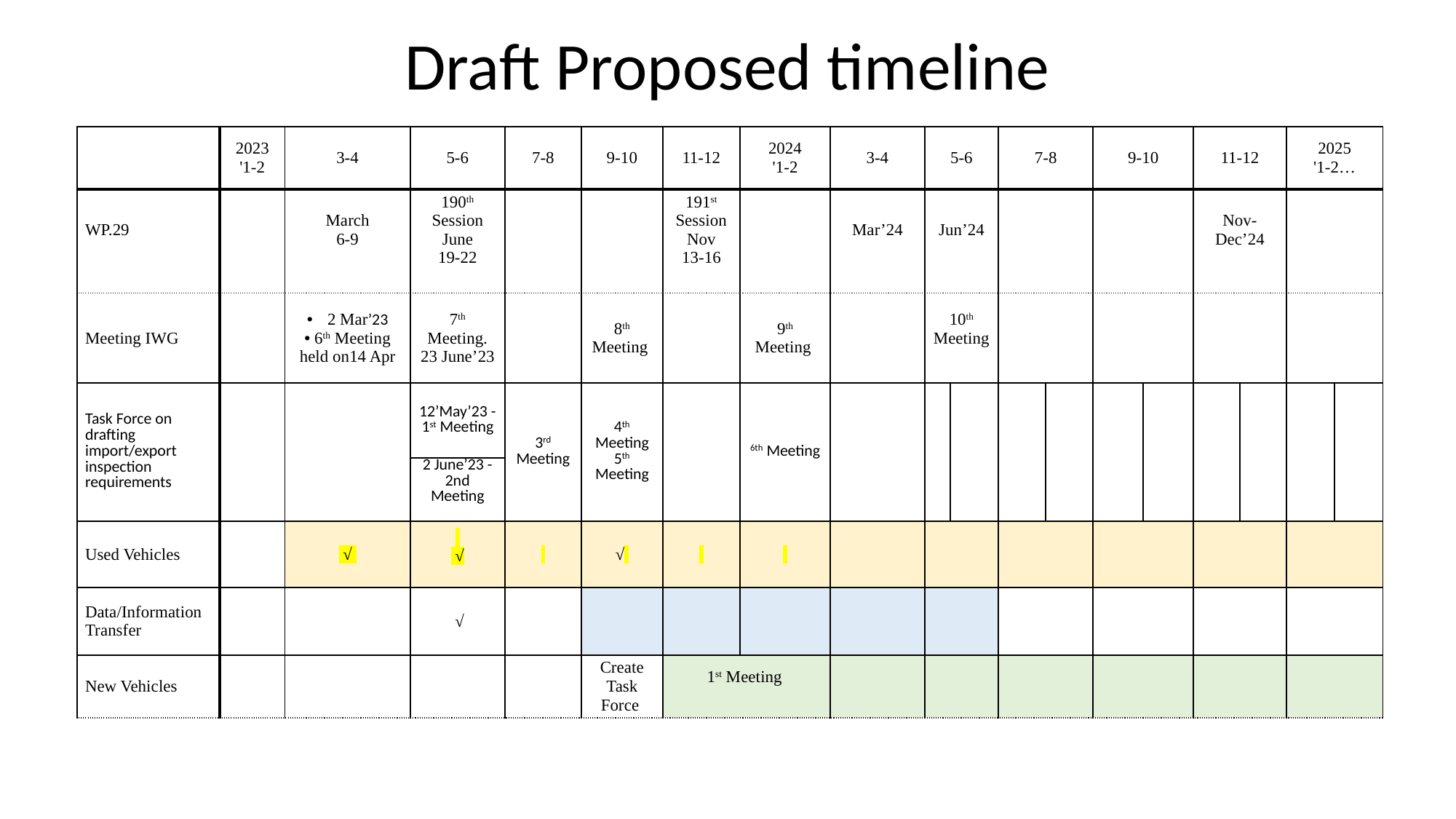

# Draft Proposed timeline
|  | 2023 '1-2 | 3-4 | 5-6 | 7-8 | 9-10 | 11-12 | 2024 '1-2 | 3-4 | 5-6 |  | 7-8 |  | 9-10 |  | 11-12 |  | 2025 '1-2… |  |
| --- | --- | --- | --- | --- | --- | --- | --- | --- | --- | --- | --- | --- | --- | --- | --- | --- | --- | --- |
| WP.29 |  | March 6-9 | 190th Session June 19-22 |  |  | 191st SessionNov 13-16 |  | Mar’24 | Jun’24 |  |  |  |  |  | Nov-Dec’24 |  |  |  |
|  |  |  |  |  |  |  |  |  |  |  |  |  |  |  |  |  |  |  |
| Meeting IWG |  | 2 Mar’23 6th Meeting held on14 Apr | 7th Meeting. 23 June’23 |  | 8th Meeting |  | 9th Meeting |  | 10th Meeting |  |  |  |  |  |  |  |  |  |
| Task Force on drafting import/export inspection requirements |  |  | 12’May’23 -1st Meeting | 3rd Meeting | 4th Meeting 5th Meeting |  | 6th Meeting |  |  |  |  |  |  |  |  |  |  |  |
|  |  |  | 2 June’23 -2nd Meeting |  |  |  |  |  |  |  |  |  |  |  |  |  |  |  |
| Used Vehicles |  | √ | √ |  | √ |  |  |  |  |  |  |  |  |  |  |  |  |  |
| Data/Information Transfer |  |  | √ |  |  |  |  |  |  |  |  |  |  |  |  |  |  |  |
| New Vehicles |  |  |  |  | Create Task Force | 1st Meeting |  |  |  |  |  |  |  |  |  |  |  |  |